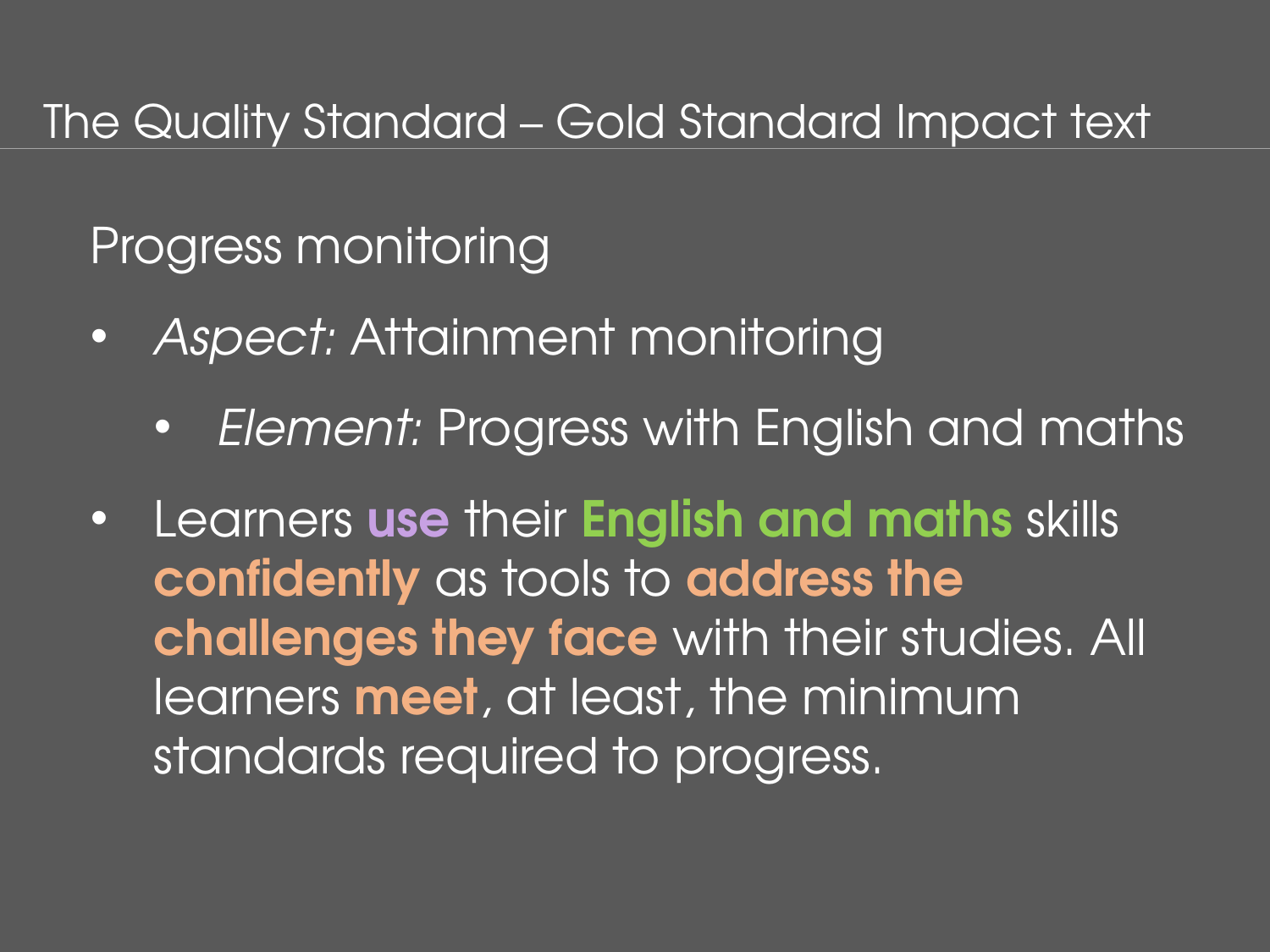

The Quality Standard – Gold Standard Impact text

Progress monitoring
Aspect: Attainment monitoring
Element: Progress with English and maths
Learners use their English and maths skills confidently as tools to address the challenges they face with their studies. All learners meet, at least, the minimum standards required to progress.